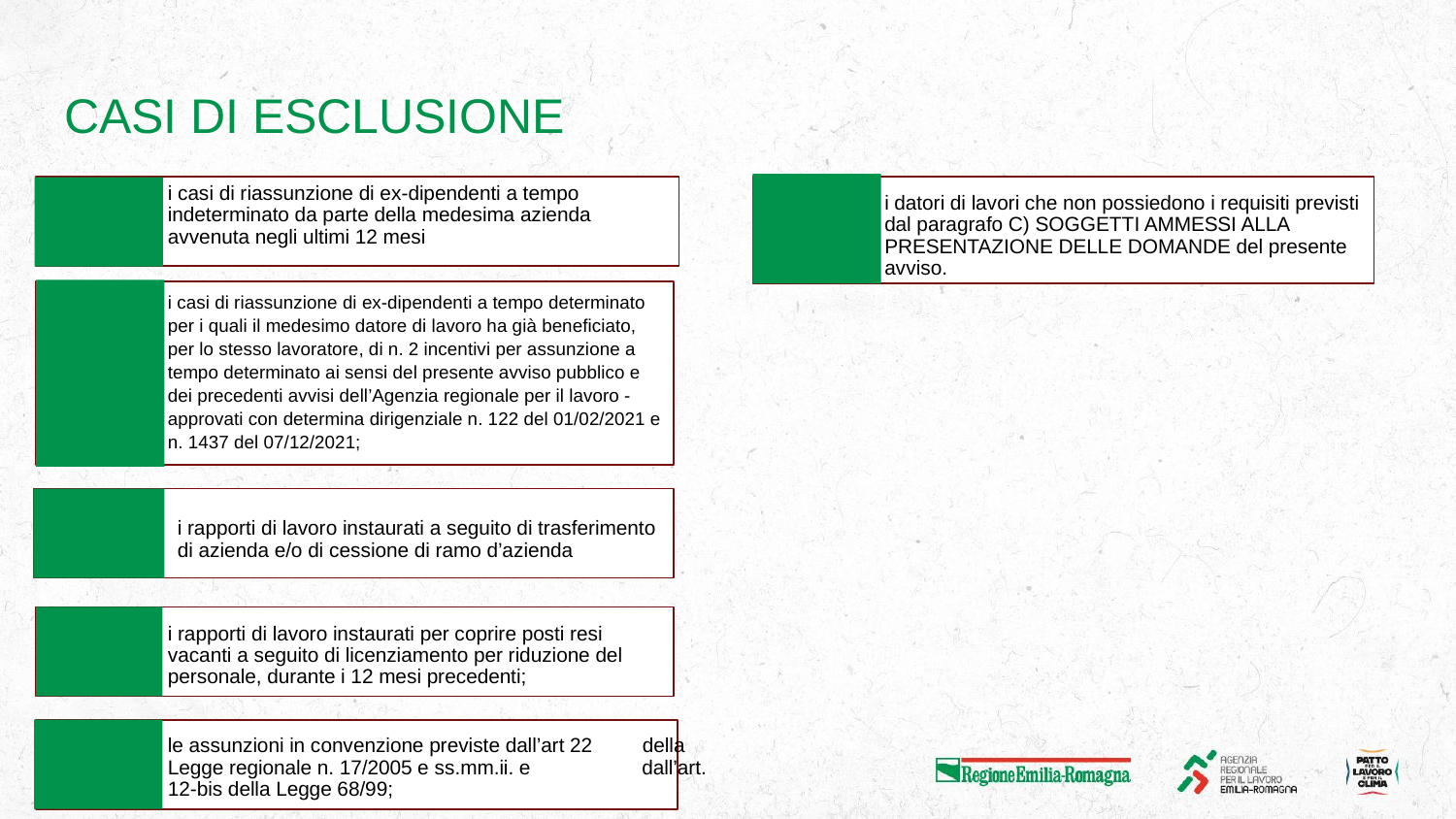

# CASI DI ESCLUSIONE

i casi di riassunzione di ex-dipendenti a tempo indeterminato da parte della medesima azienda avvenuta negli ultimi 12 mesi

i datori di lavori che non possiedono i requisiti previsti dal paragrafo C) SOGGETTI AMMESSI ALLA PRESENTAZIONE DELLE DOMANDE del presente avviso.

i casi di riassunzione di ex-dipendenti a tempo determinato per i quali il medesimo datore di lavoro ha già beneficiato, per lo stesso lavoratore, di n. 2 incentivi per assunzione a tempo determinato ai sensi del presente avviso pubblico e dei precedenti avvisi dell’Agenzia regionale per il lavoro - approvati con determina dirigenziale n. 122 del 01/02/2021 e n. 1437 del 07/12/2021;

i rapporti di lavoro instaurati a seguito di trasferimento di azienda e/o di cessione di ramo d’azienda

i rapporti di lavoro instaurati per coprire posti resi vacanti a seguito di licenziamento per riduzione del personale, durante i 12 mesi precedenti;

le assunzioni in convenzione previste dall’art 22         della Legge regionale n. 17/2005 e ss.mm.ii. e                    dall’art. 12-bis della Legge 68/99;